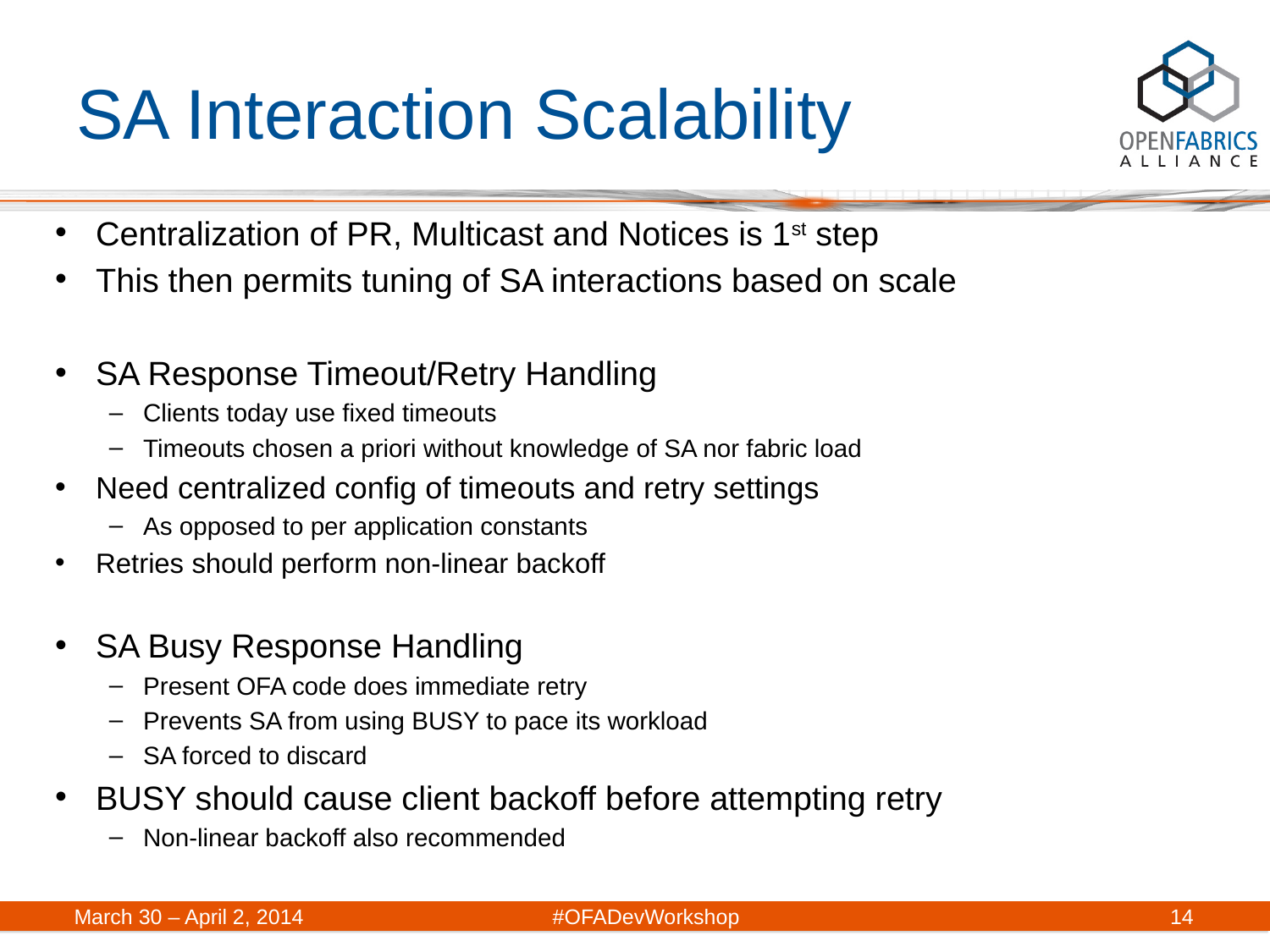

# SA Interaction Scalability
Centralization of PR, Multicast and Notices is 1st step
This then permits tuning of SA interactions based on scale

SA Response Timeout/Retry Handling
Clients today use fixed timeouts
Timeouts chosen a priori without knowledge of SA nor fabric load
Need centralized config of timeouts and retry settings
As opposed to per application constants
Retries should perform non-linear backoff

SA Busy Response Handling
Present OFA code does immediate retry
Prevents SA from using BUSY to pace its workload
SA forced to discard
BUSY should cause client backoff before attempting retry
Non-linear backoff also recommended

14
March 30 – April 2, 2014	#OFADevWorkshop